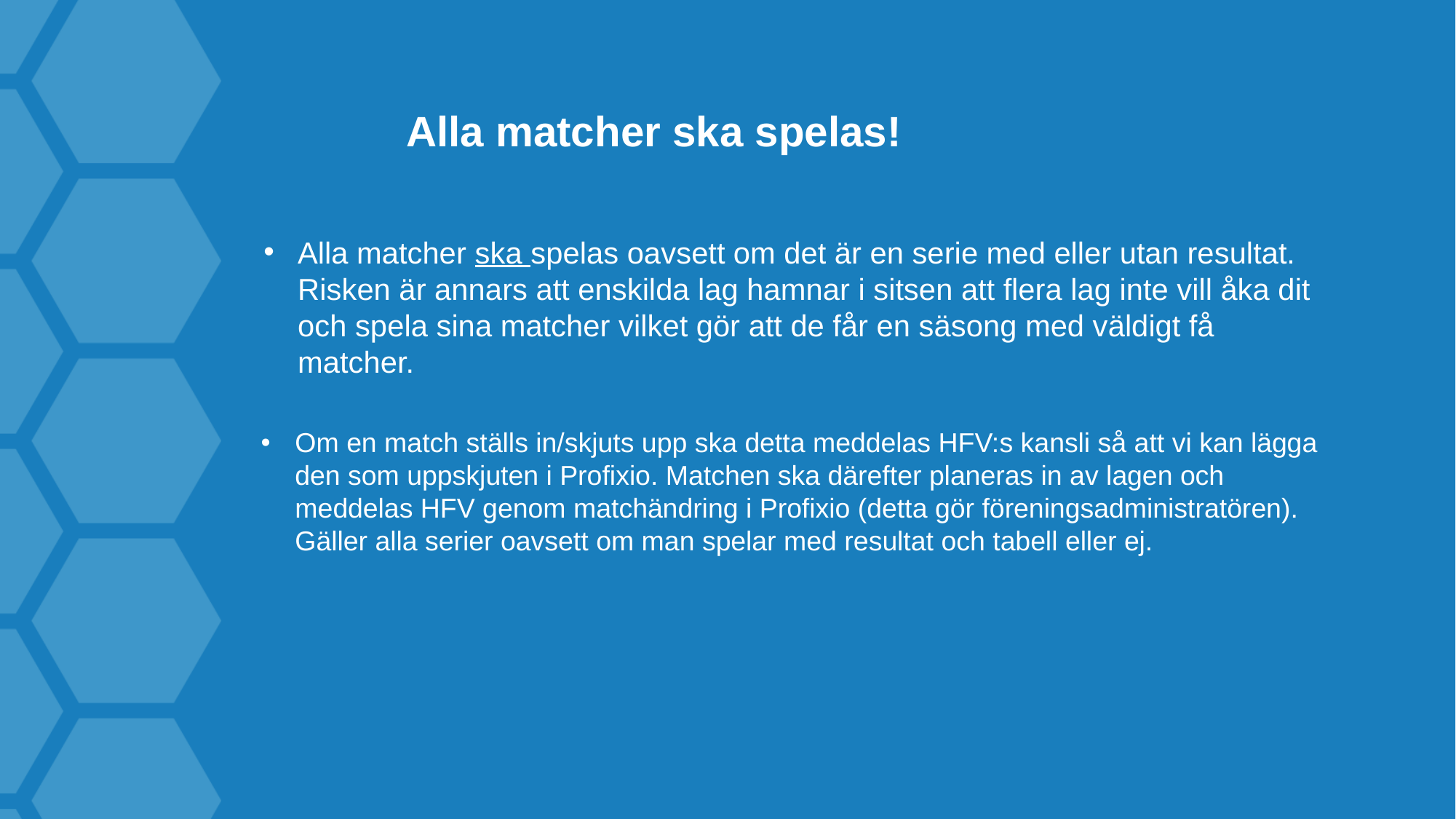

# Alla matcher ska spelas!
Alla matcher ska spelas oavsett om det är en serie med eller utan resultat. Risken är annars att enskilda lag hamnar i sitsen att flera lag inte vill åka dit och spela sina matcher vilket gör att de får en säsong med väldigt få matcher.

Om en match ställs in/skjuts upp ska detta meddelas HFV:s kansli så att vi kan lägga den som uppskjuten i Profixio. Matchen ska därefter planeras in av lagen och meddelas HFV genom matchändring i Profixio (detta gör föreningsadministratören). Gäller alla serier oavsett om man spelar med resultat och tabell eller ej.